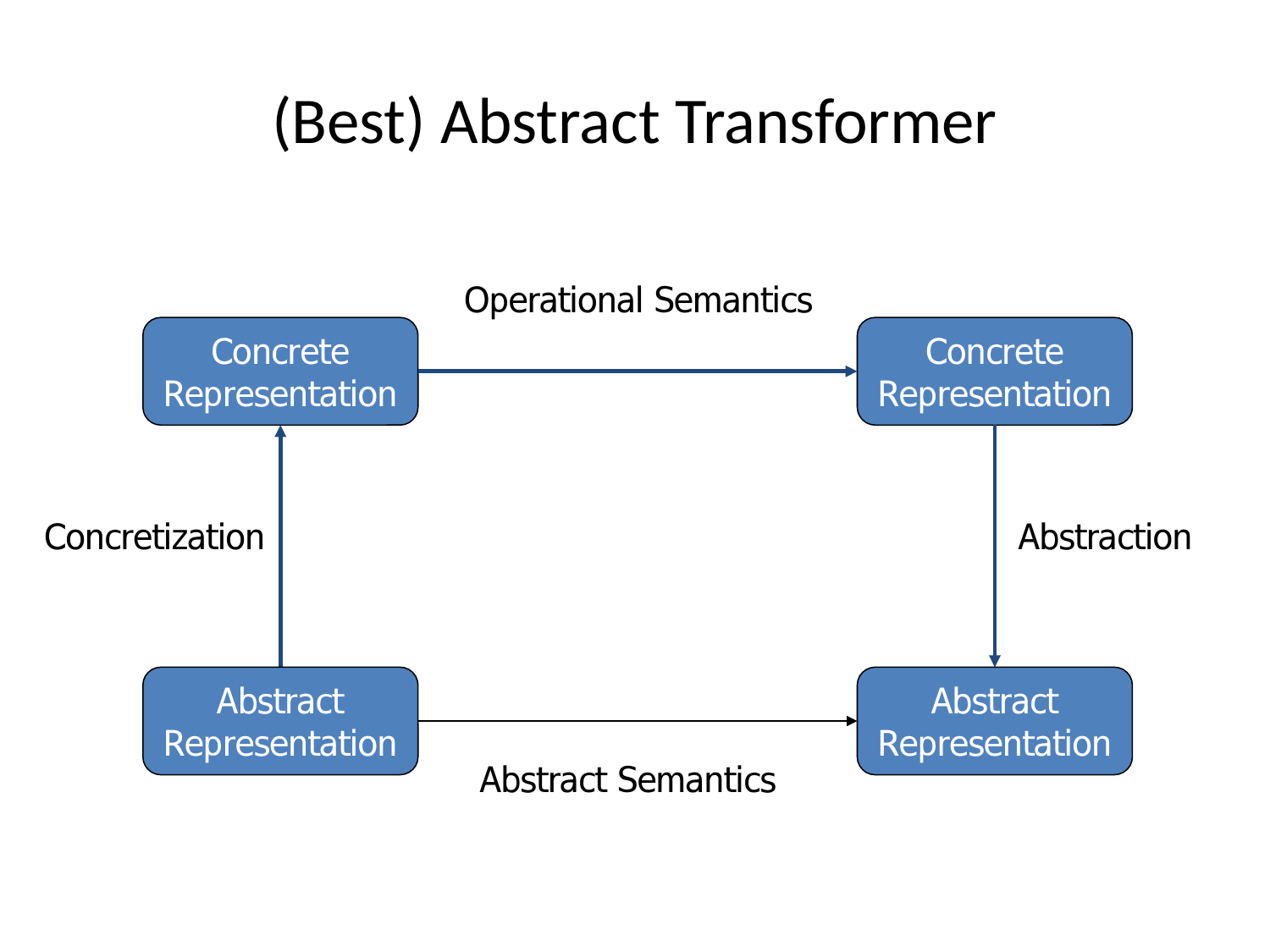

# (Best) Abstract Transformer
Operational Semantics
St
Concrete Representation
Concrete Representation
Concretization
Abstraction
St
Abstract Representation
Abstract Representation
Abstract Semantics